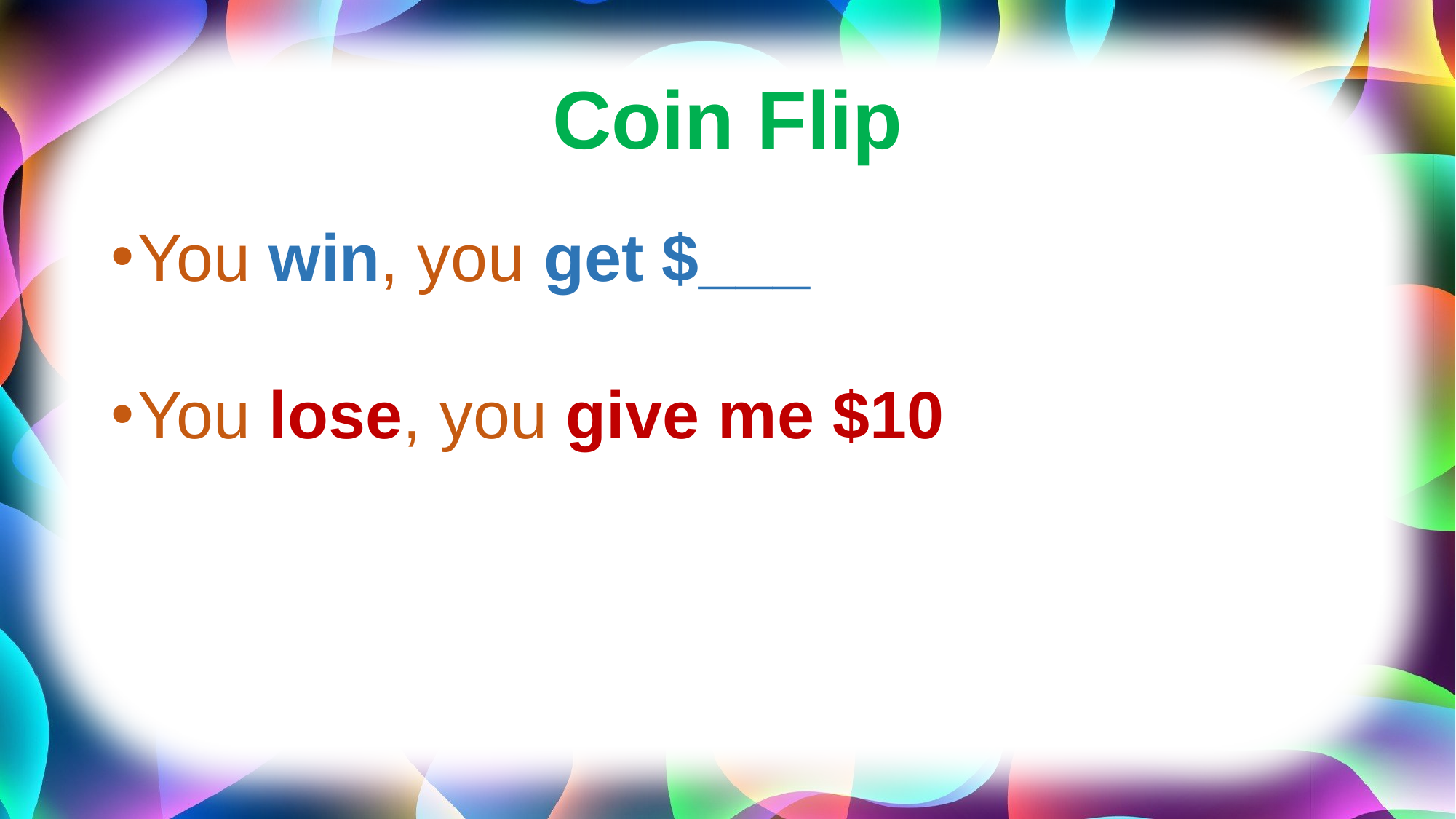

Coin Flip
You win, you get $___

You lose, you give me $10